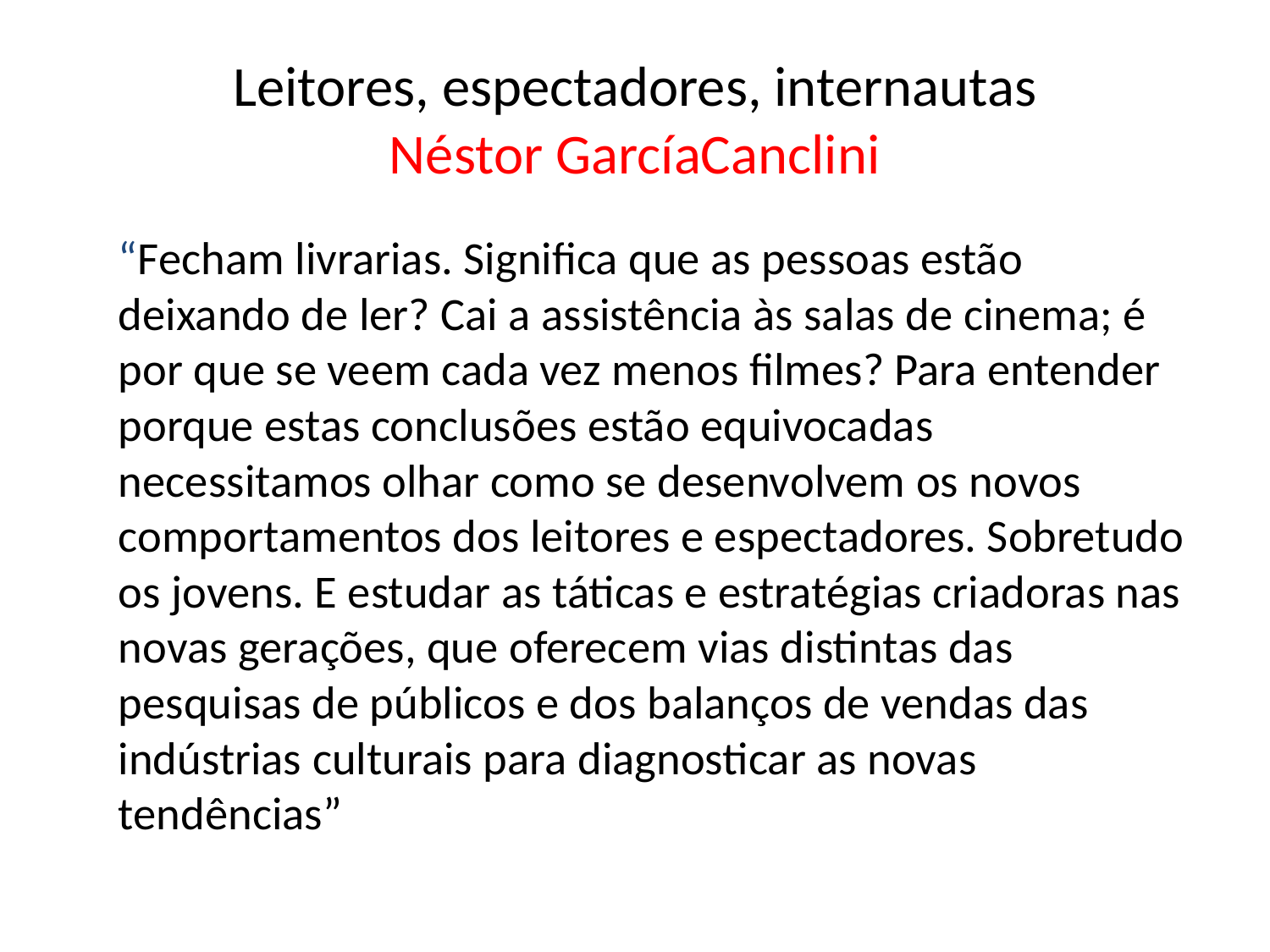

# Leitores, espectadores, internautas Néstor GarcíaCanclini
    “Fecham livrarias. Significa que as pessoas estão deixando de ler? Cai a assistência às salas de cinema; é por que se veem cada vez menos filmes? Para entender porque estas conclusões estão equivocadas necessitamos olhar como se desenvolvem os novos comportamentos dos leitores e espectadores. Sobretudo os jovens. E estudar as táticas e estratégias criadoras nas novas gerações, que oferecem vias distintas das pesquisas de públicos e dos balanços de vendas das indústrias culturais para diagnosticar as novas tendências”